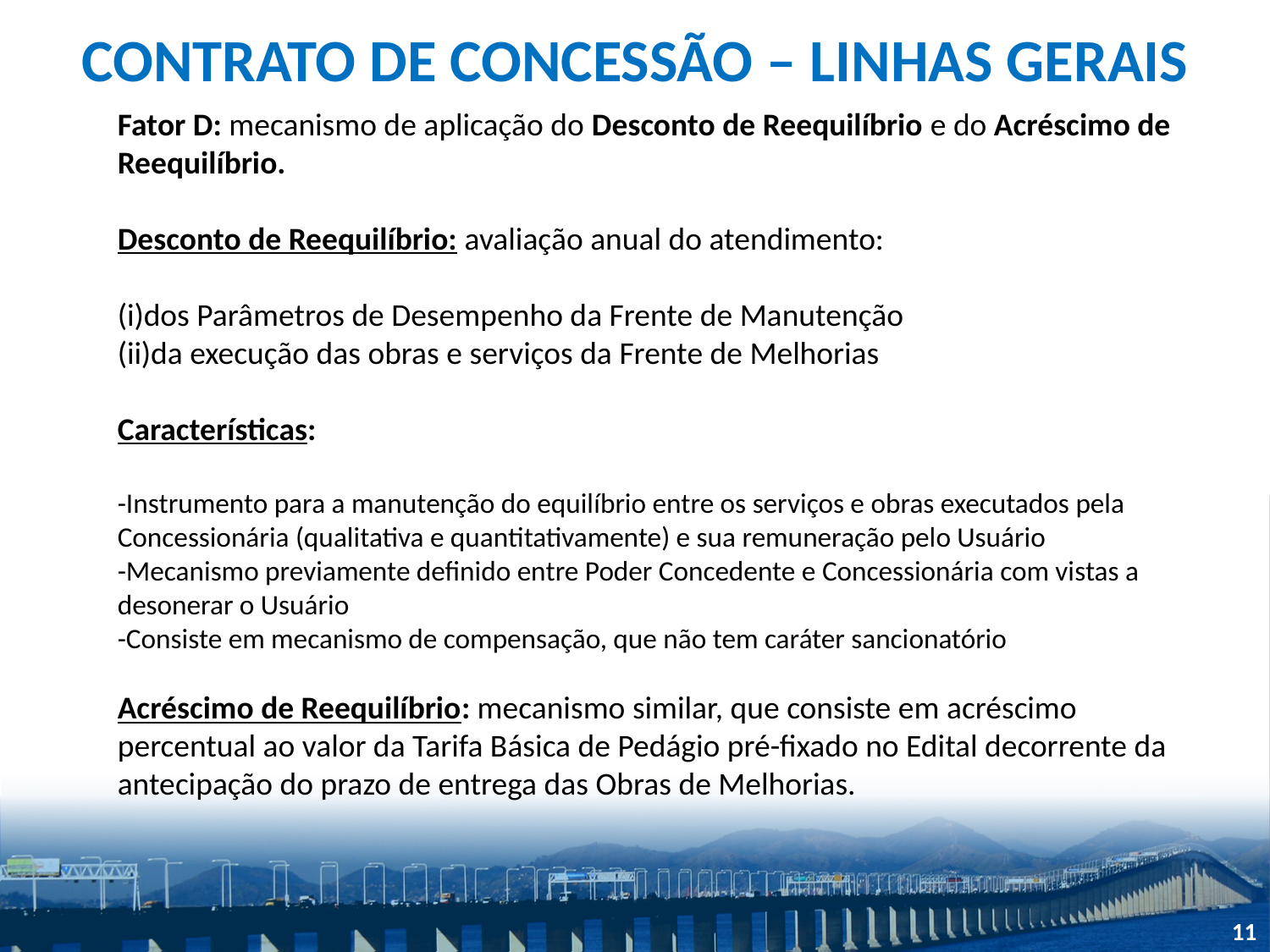

# CONTRATO DE CONCESSÃO – LINHAS GERAIS
Fator D: mecanismo de aplicação do Desconto de Reequilíbrio e do Acréscimo de Reequilíbrio.

Desconto de Reequilíbrio: avaliação anual do atendimento:

(i)dos Parâmetros de Desempenho da Frente de Manutenção
(ii)da execução das obras e serviços da Frente de Melhorias

Características:

-Instrumento para a manutenção do equilíbrio entre os serviços e obras executados pela Concessionária (qualitativa e quantitativamente) e sua remuneração pelo Usuário
-Mecanismo previamente definido entre Poder Concedente e Concessionária com vistas a desonerar o Usuário
-Consiste em mecanismo de compensação, que não tem caráter sancionatório

Acréscimo de Reequilíbrio: mecanismo similar, que consiste em acréscimo percentual ao valor da Tarifa Básica de Pedágio pré-fixado no Edital decorrente da antecipação do prazo de entrega das Obras de Melhorias.